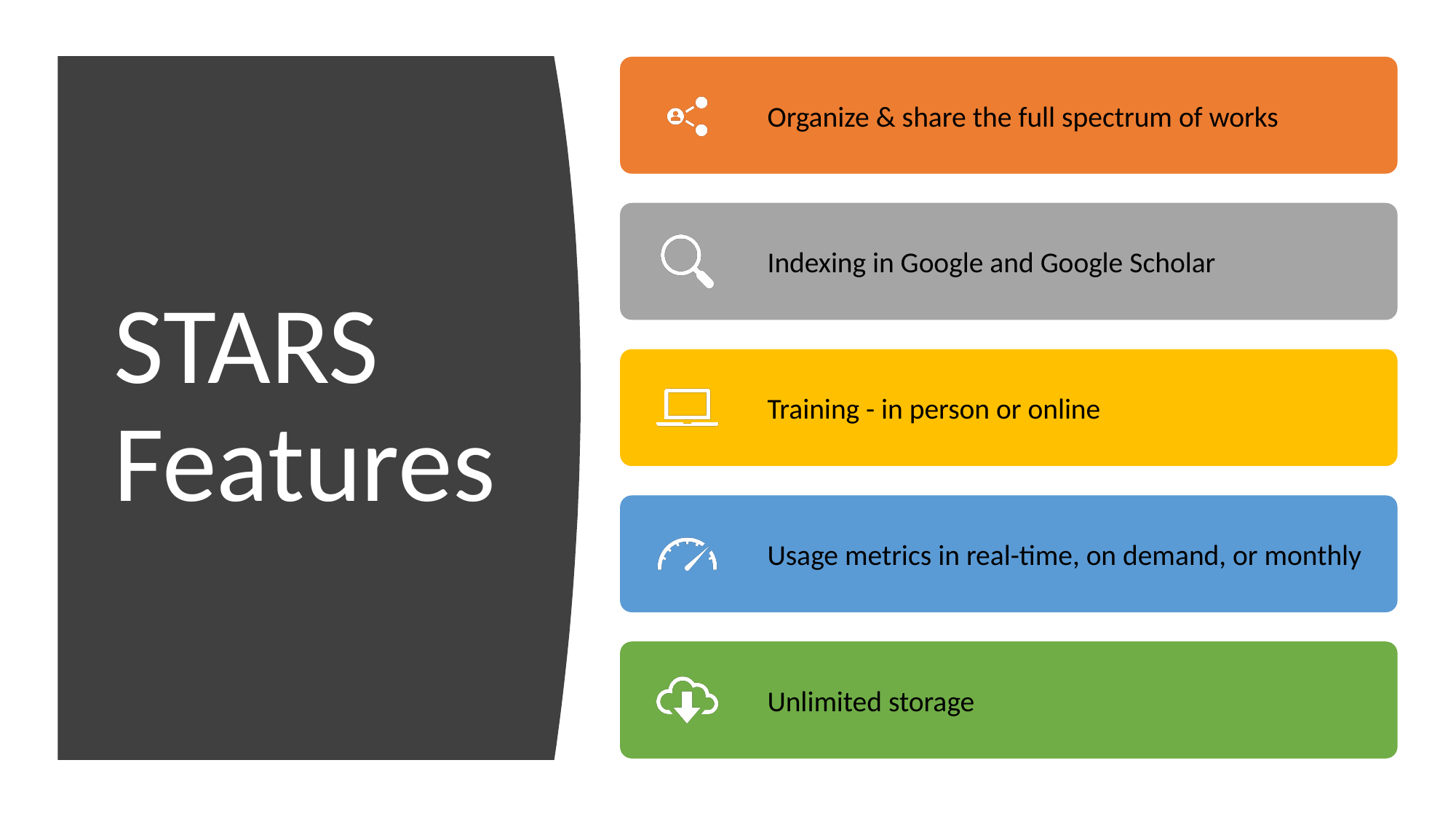

Organize & share the full spectrum of works
Indexing in Google and Google Scholar
Training - in person or online
Usage metrics in real-time, on demand, or monthly
Unlimited storage

STARS Features